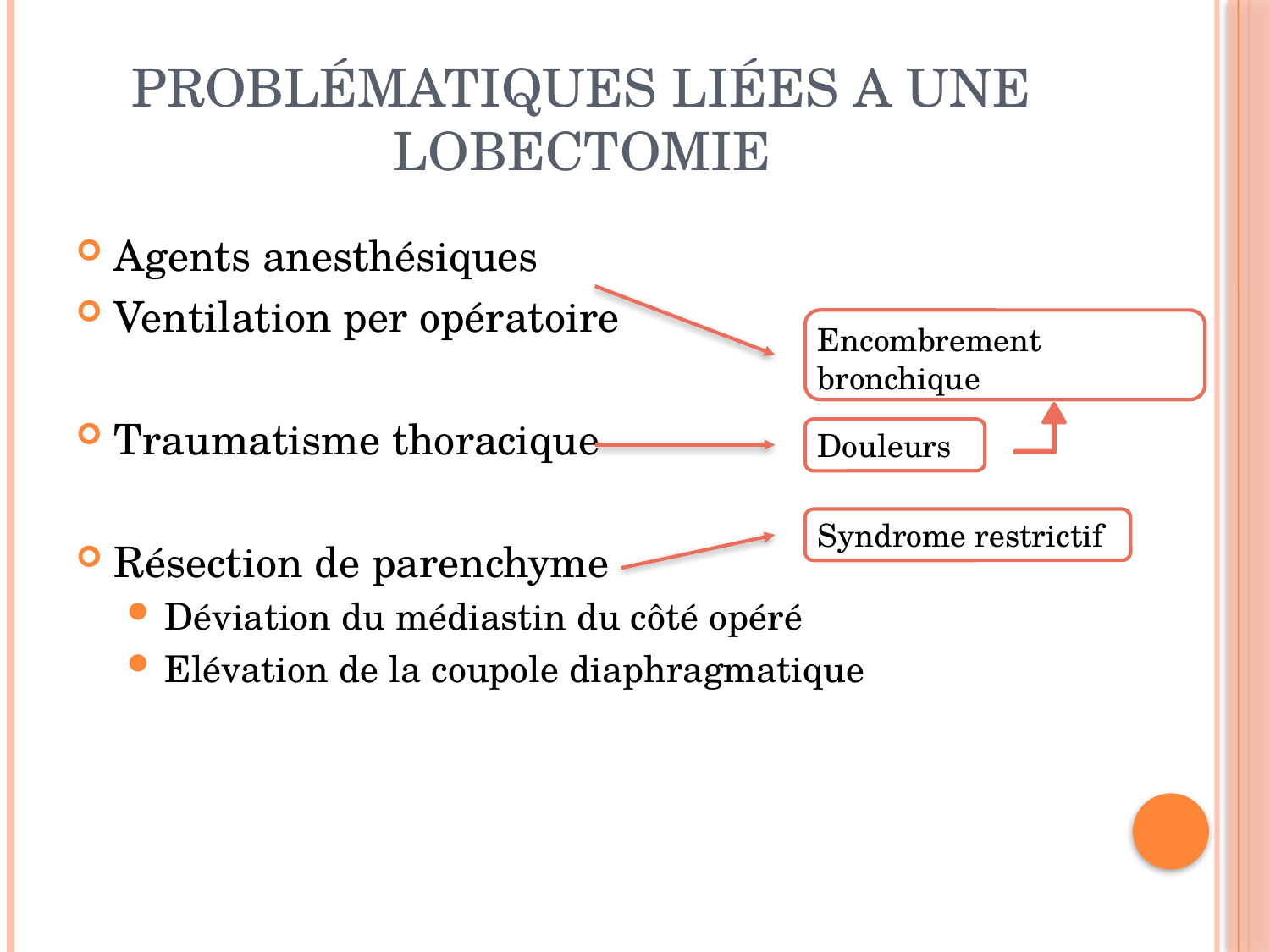

# Problématiques liées a une lobectomie
Agents anesthésiques
Ventilation per opératoire

Traumatisme thoracique

Résection de parenchyme
Déviation du médiastin du côté opéré
Elévation de la coupole diaphragmatique

Encombrement bronchique
Douleurs
Syndrome restrictif